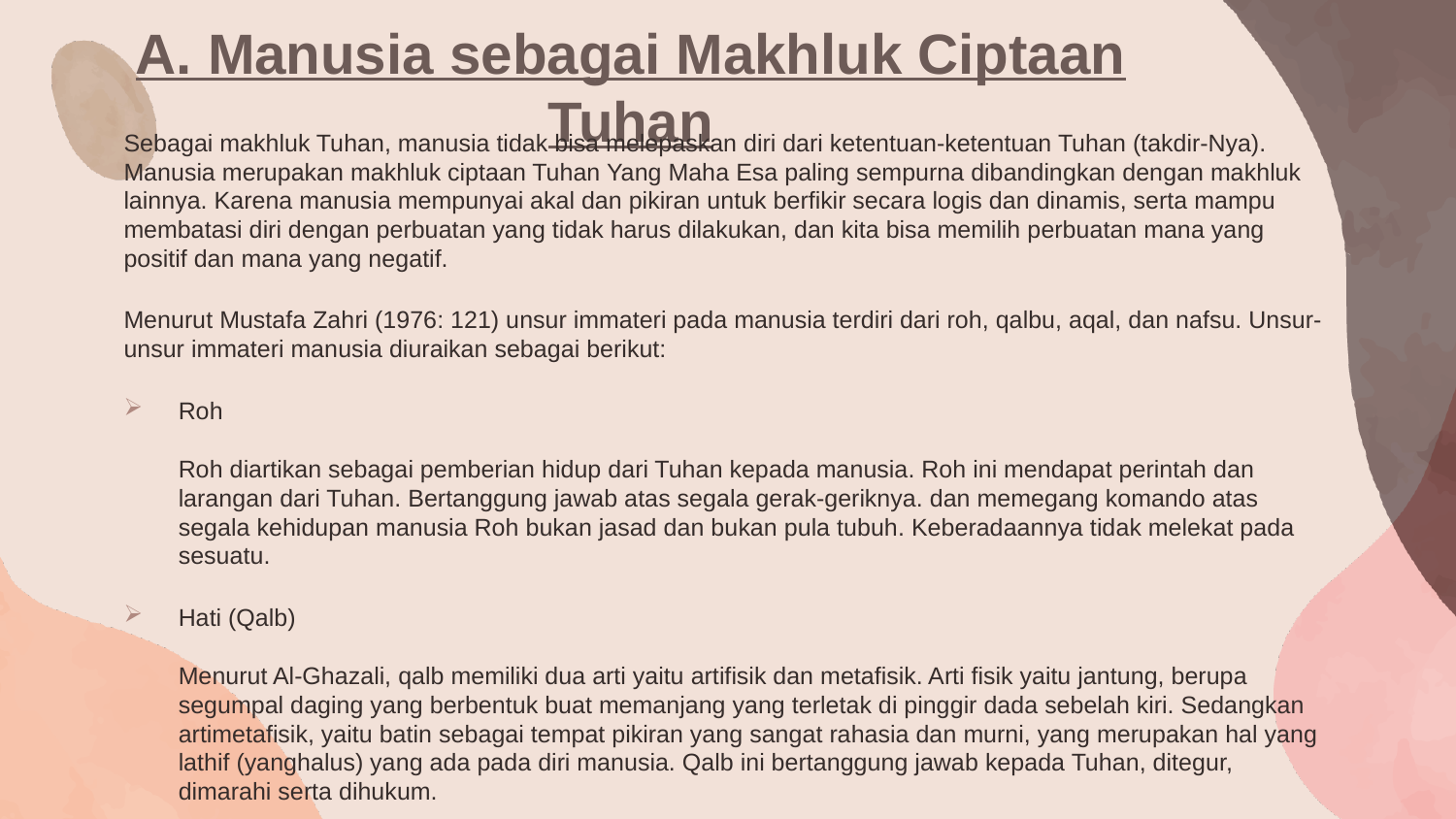

# A. Manusia sebagai Makhluk Ciptaan Tuhan
Sebagai makhluk Tuhan, manusia tidak bisa melepaskan diri dari ketentuan-ketentuan Tuhan (takdir-Nya). Manusia merupakan makhluk ciptaan Tuhan Yang Maha Esa paling sempurna dibandingkan dengan makhluk lainnya. Karena manusia mempunyai akal dan pikiran untuk berfikir secara logis dan dinamis, serta mampu membatasi diri dengan perbuatan yang tidak harus dilakukan, dan kita bisa memilih perbuatan mana yang positif dan mana yang negatif.
Menurut Mustafa Zahri (1976: 121) unsur immateri pada manusia terdiri dari roh, qalbu, aqal, dan nafsu. Unsur-unsur immateri manusia diuraikan sebagai berikut:
Roh
Roh diartikan sebagai pemberian hidup dari Tuhan kepada manusia. Roh ini mendapat perintah dan larangan dari Tuhan. Bertanggung jawab atas segala gerak-geriknya. dan memegang komando atas segala kehidupan manusia Roh bukan jasad dan bukan pula tubuh. Keberadaannya tidak melekat pada sesuatu.
Hati (Qalb)
Menurut Al-Ghazali, qalb memiliki dua arti yaitu artifisik dan metafisik. Arti fisik yaitu jantung, berupa segumpal daging yang berbentuk buat memanjang yang terletak di pinggir dada sebelah kiri. Sedangkan artimetafisik, yaitu batin sebagai tempat pikiran yang sangat rahasia dan murni, yang merupakan hal yang lathif (yanghalus) yang ada pada diri manusia. Qalb ini bertanggung jawab kepada Tuhan, ditegur, dimarahi serta dihukum.